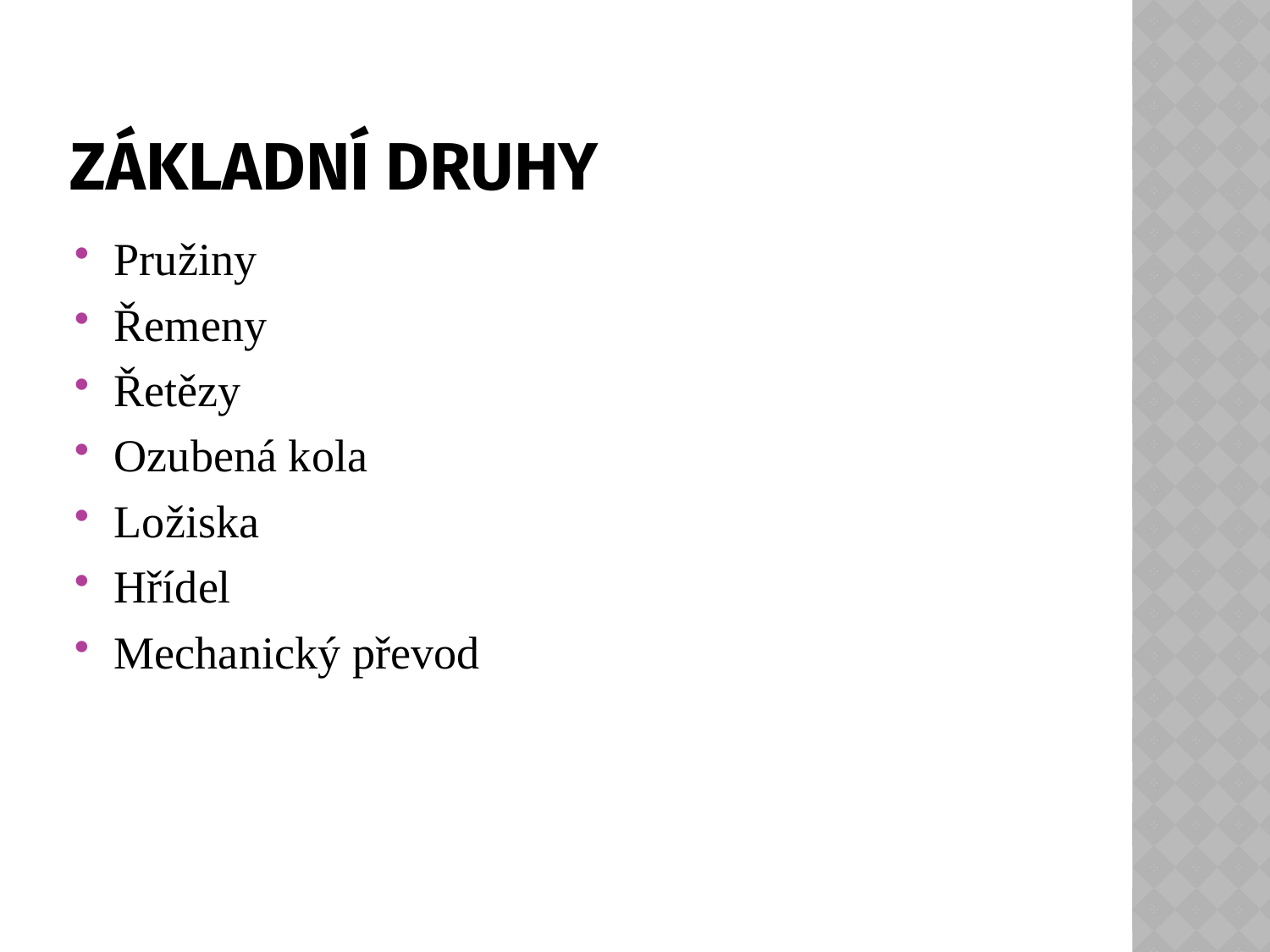

# Základní druhy
Pružiny
Řemeny
Řetězy
Ozubená kola
Ložiska
Hřídel
Mechanický převod